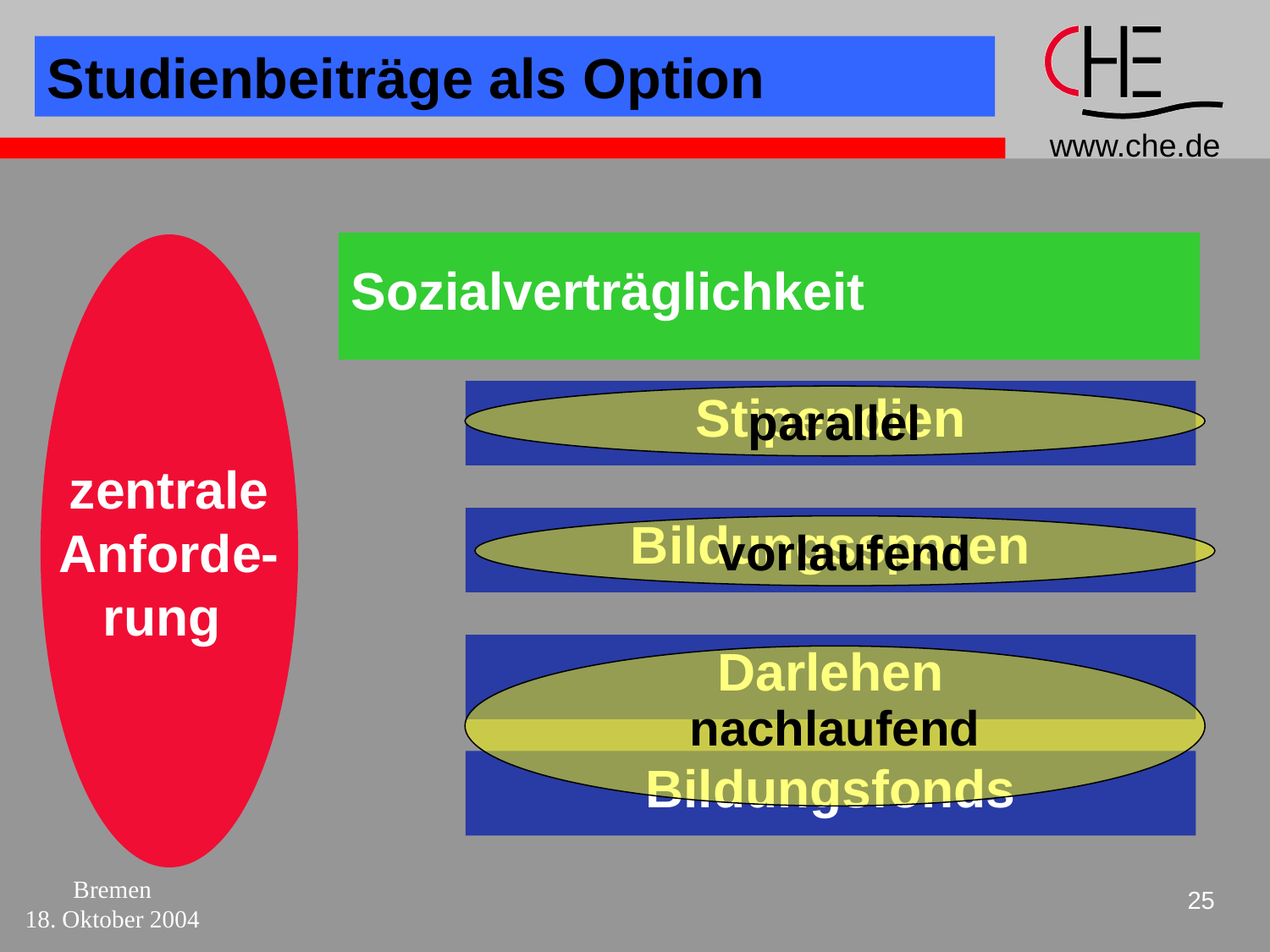

Studienbeiträge als Option
Sozialverträglichkeit
zentrale
Anforde-
rung
Stipendien
parallel
Bildungssparen
vorlaufend
Darlehen
nachlaufend
Bildungsfonds
Bremen
18. Oktober 2004
25